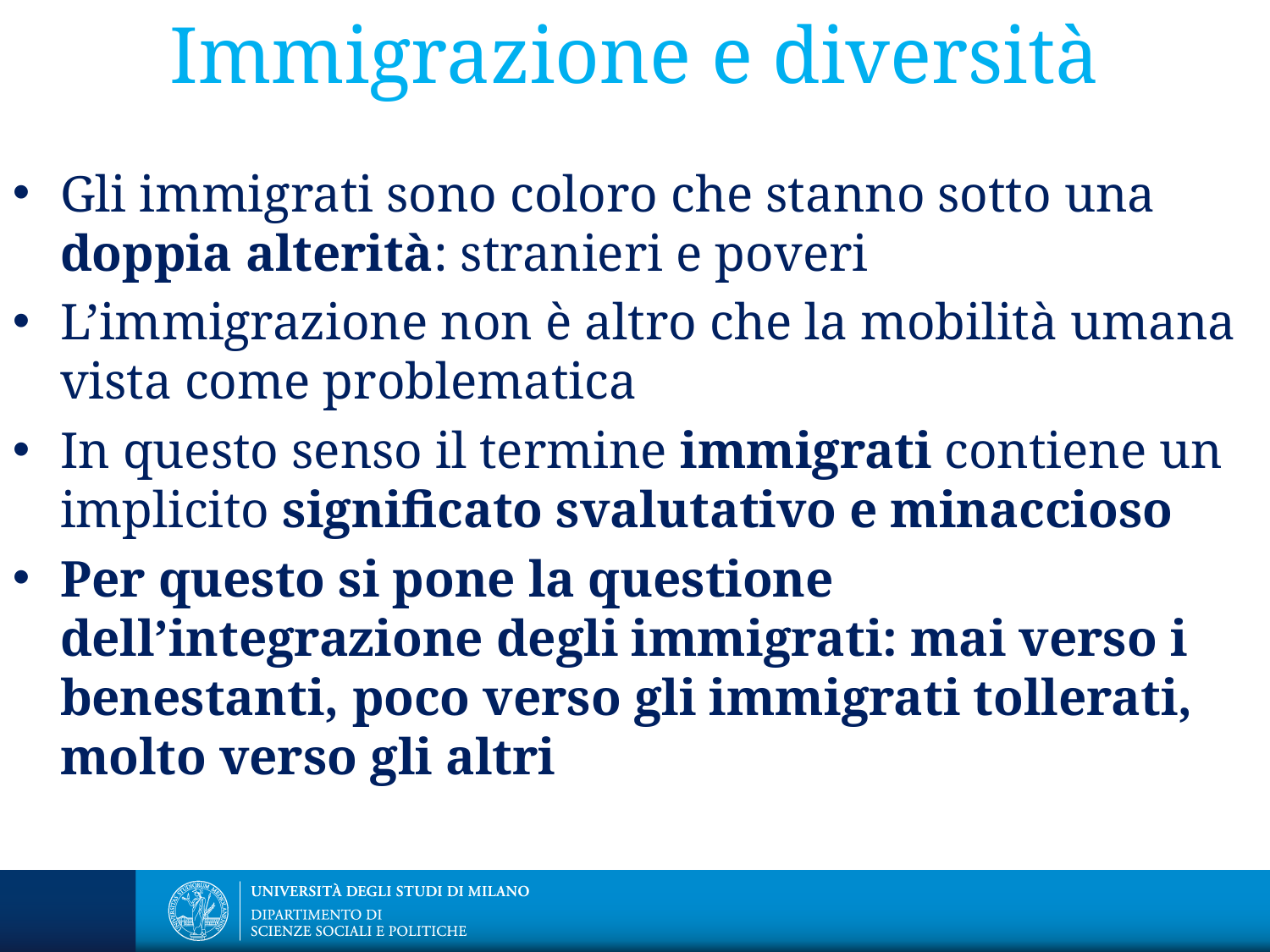

# Immigrazione e diversità
Gli immigrati sono coloro che stanno sotto una doppia alterità: stranieri e poveri
L’immigrazione non è altro che la mobilità umana vista come problematica
In questo senso il termine immigrati contiene un implicito significato svalutativo e minaccioso
Per questo si pone la questione dell’integrazione degli immigrati: mai verso i benestanti, poco verso gli immigrati tollerati, molto verso gli altri